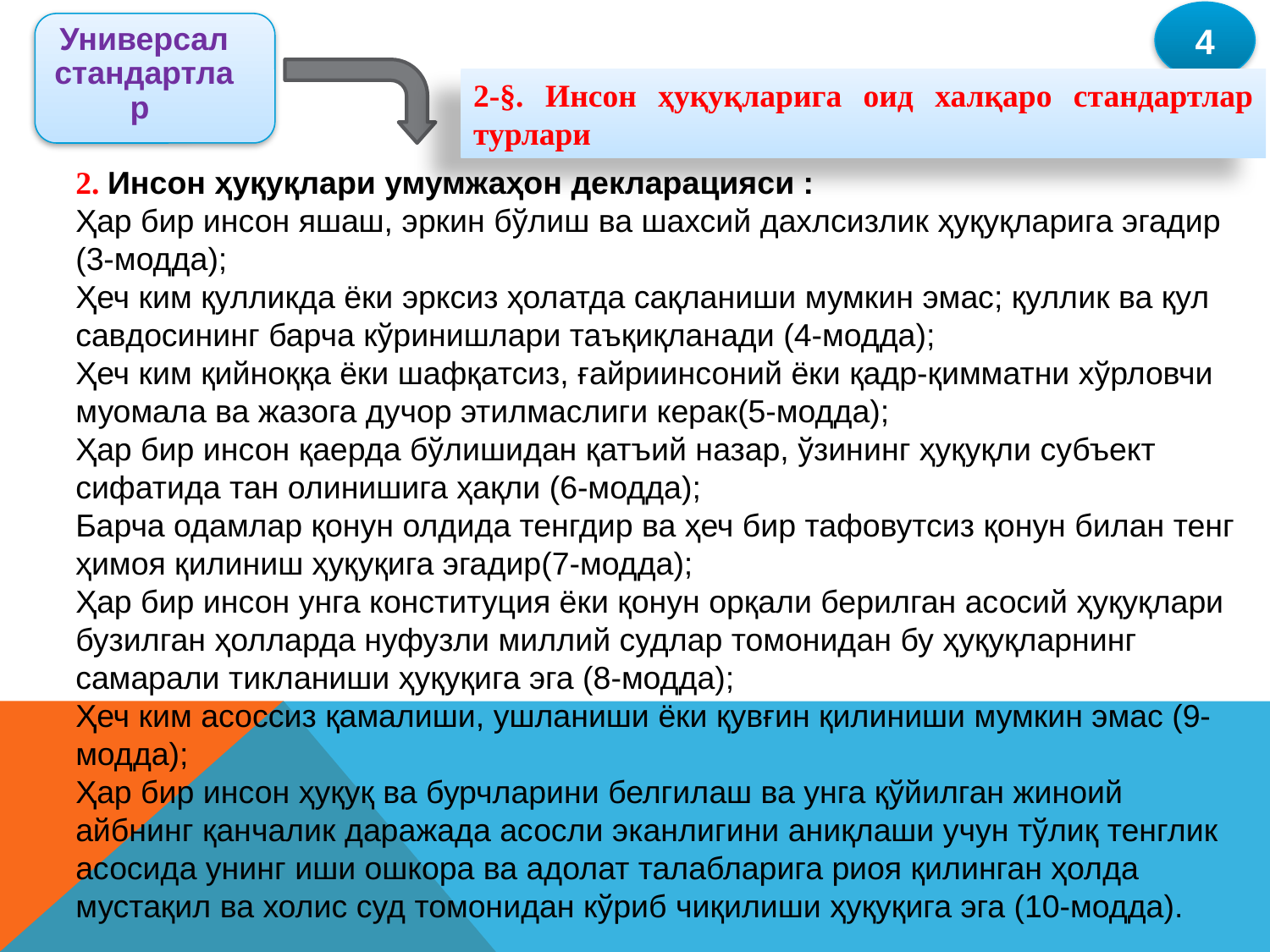

4

Универсал стандартлар

2-§. Инсон ҳуқуқларига оид халқаро стандартлар турлари
2. Инсон ҳуқуқлари умумжаҳон декларацияси :
Ҳар бир инсон яшаш, эркин бўлиш ва шахсий дахлсизлик ҳуқуқларига эгадир (3-модда);
Ҳеч ким қулликда ёки эрксиз ҳолатда сақланиши мумкин эмас; қуллик ва қул савдосининг барча кўринишлари таъқиқланади (4-модда);
Ҳеч ким қийноққа ёки шафқатсиз, ғайриинсоний ёки қадр-қимматни хўрловчи муомала ва жазога дучор этилмаслиги керак(5-модда);
Ҳар бир инсон қаерда бўлишидан қатъий назар, ўзининг ҳуқуқли субъект сифатида тан олинишига ҳақли (6-модда);
Барча одамлар қонун олдида тенгдир ва ҳеч бир тафовутсиз қонун билан тенг ҳимоя қилиниш ҳуқуқига эгадир(7-модда);
Ҳар бир инсон унга конституция ёки қонун орқали берилган асосий ҳуқуқлари бузилган ҳолларда нуфузли миллий судлар томонидан бу ҳуқуқларнинг самарали тикланиши ҳуқуқига эга (8-модда);
Ҳеч ким асоссиз қамалиши, ушланиши ёки қувғин қилиниши мумкин эмас (9-модда);
Ҳар бир инсон ҳуқуқ ва бурчларини белгилаш ва унга қўйилган жиноий айбнинг қанчалик даражада асосли эканлигини аниқлаши учун тўлиқ тенглик асосида унинг иши ошкора ва адолат талабларига риоя қилинган ҳолда мустақил ва холис суд томонидан кўриб чиқилиши ҳуқуқига эга (10-модда).